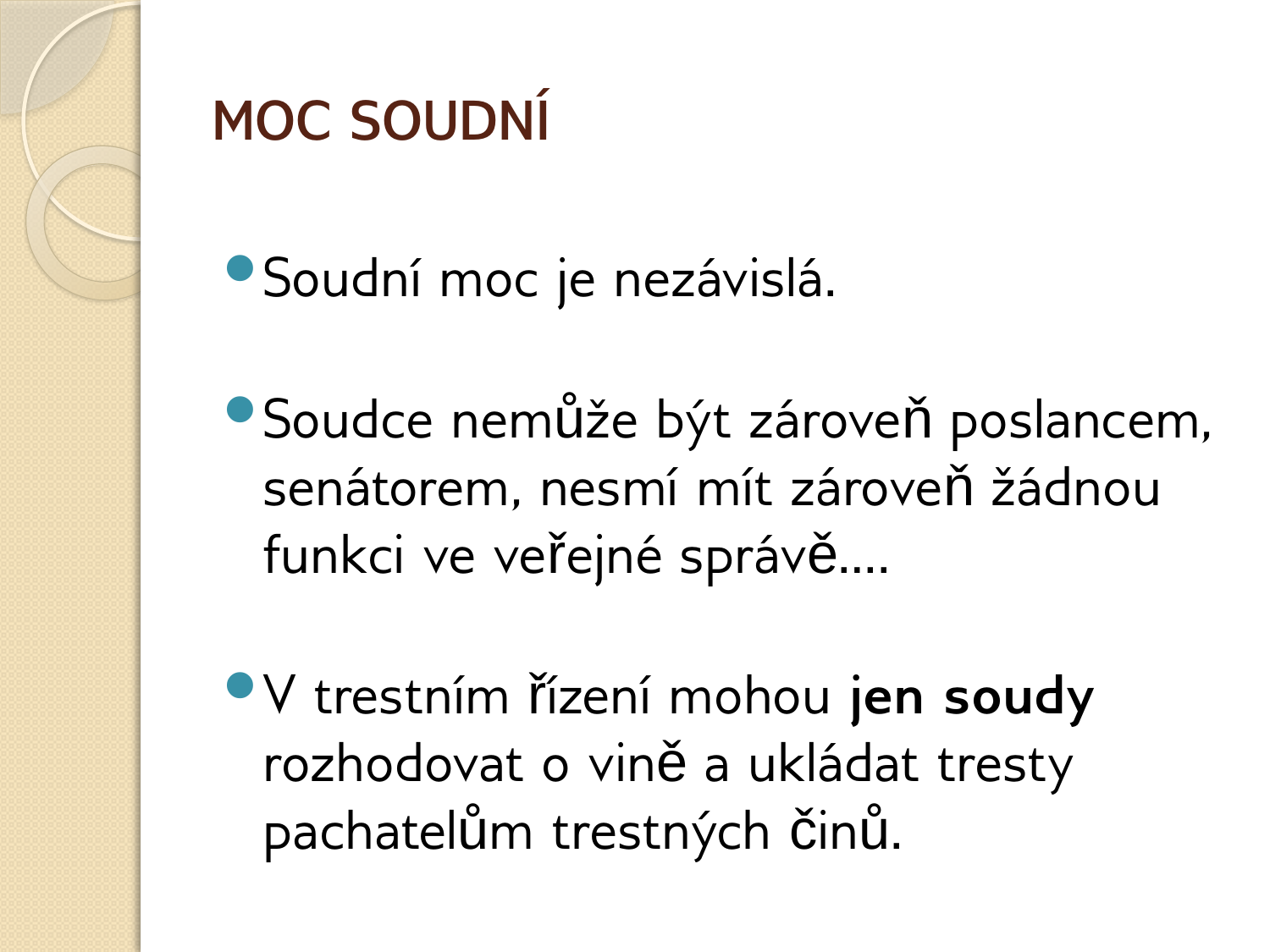

# MOC SOUDNÍ

Soudní moc je nezávislá.

Soudce nemůže být zároveň poslancem, senátorem, nesmí mít zároveň žádnou funkci ve veřejné správě….

V trestním řízení mohou jen soudy rozhodovat o vině a ukládat tresty pachatelům trestných činů.